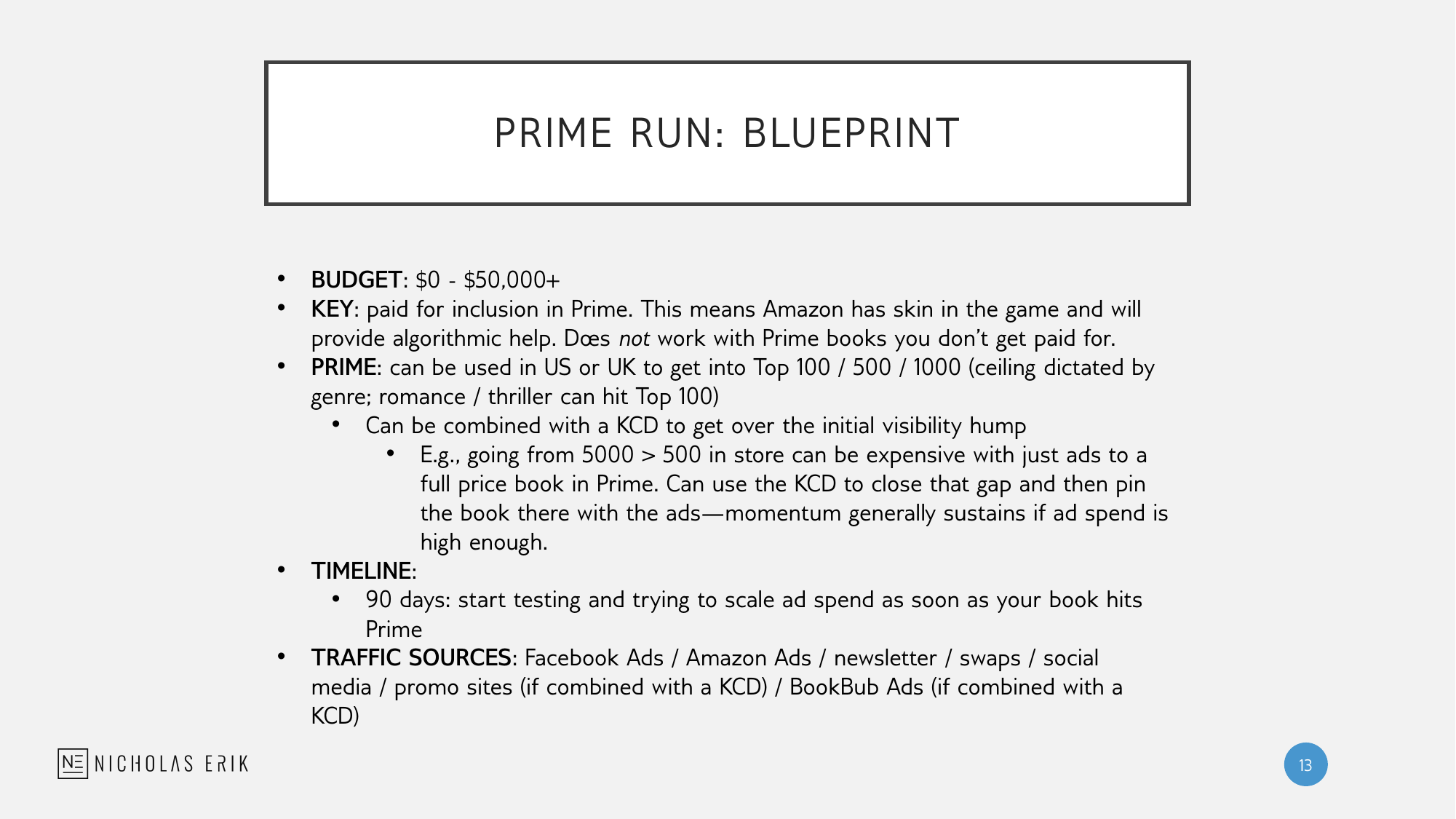

# PRIME RUN: Blueprint
BUDGET: $0 - $50,000+
KEY: paid for inclusion in Prime. This means Amazon has skin in the game and will provide algorithmic help. Does not work with Prime books you don’t get paid for.
PRIME: can be used in US or UK to get into Top 100 / 500 / 1000 (ceiling dictated by genre; romance / thriller can hit Top 100)
Can be combined with a KCD to get over the initial visibility hump
E.g., going from 5000 > 500 in store can be expensive with just ads to a full price book in Prime. Can use the KCD to close that gap and then pin the book there with the ads—momentum generally sustains if ad spend is high enough.
TIMELINE:
90 days: start testing and trying to scale ad spend as soon as your book hits Prime
TRAFFIC SOURCES: Facebook Ads / Amazon Ads / newsletter / swaps / social media / promo sites (if combined with a KCD) / BookBub Ads (if combined with a KCD)

13